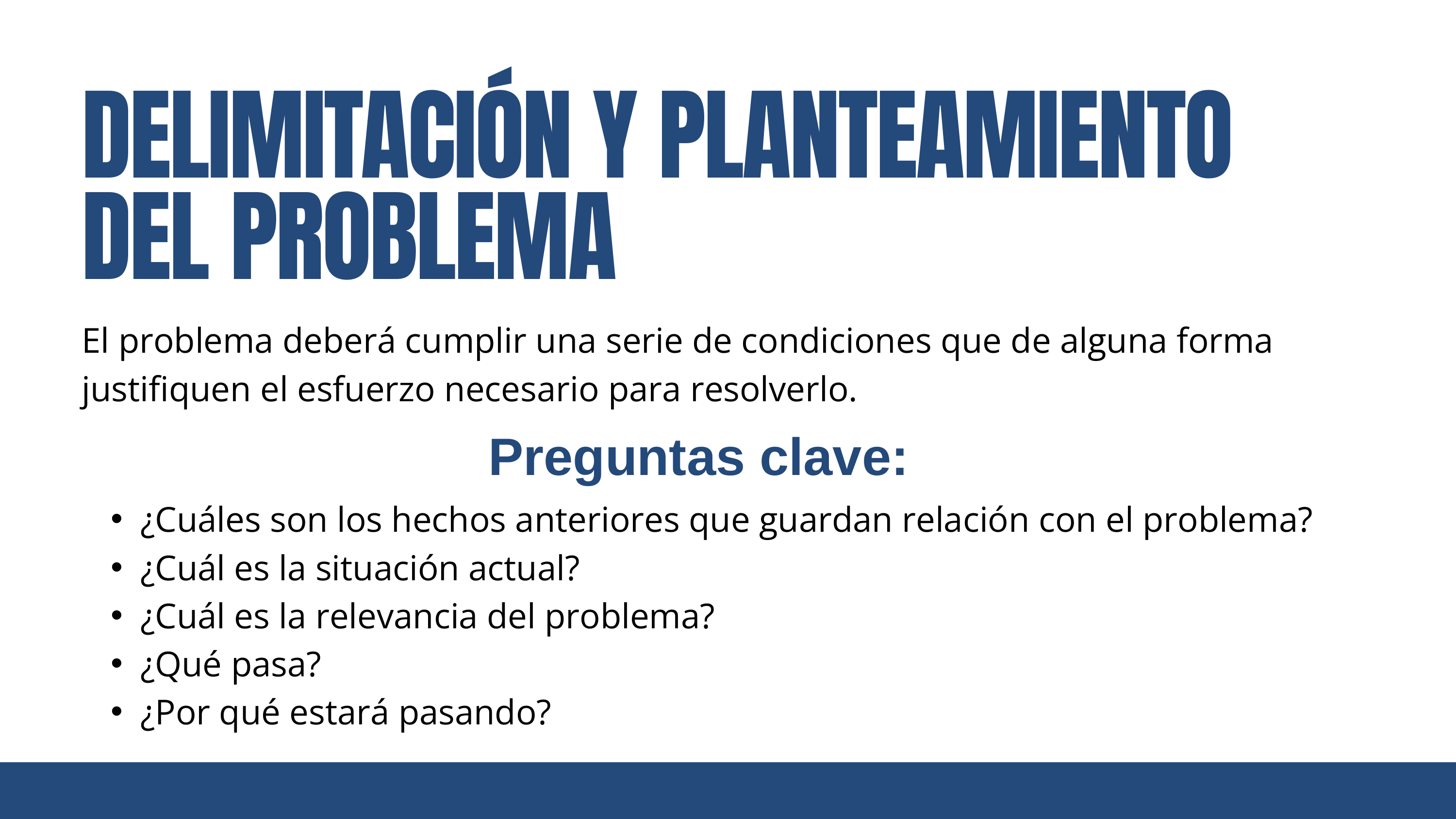

DELIMITACIÓN Y PLANTEAMIENTO DEL PROBLEMA
El problema deberá cumplir una serie de condiciones que de alguna forma justifiquen el esfuerzo necesario para resolverlo.
Preguntas clave:
¿Cuáles son los hechos anteriores que guardan relación con el problema?
¿Cuál es la situación actual?
¿Cuál es la relevancia del problema?
¿Qué pasa?
¿Por qué estará pasando?